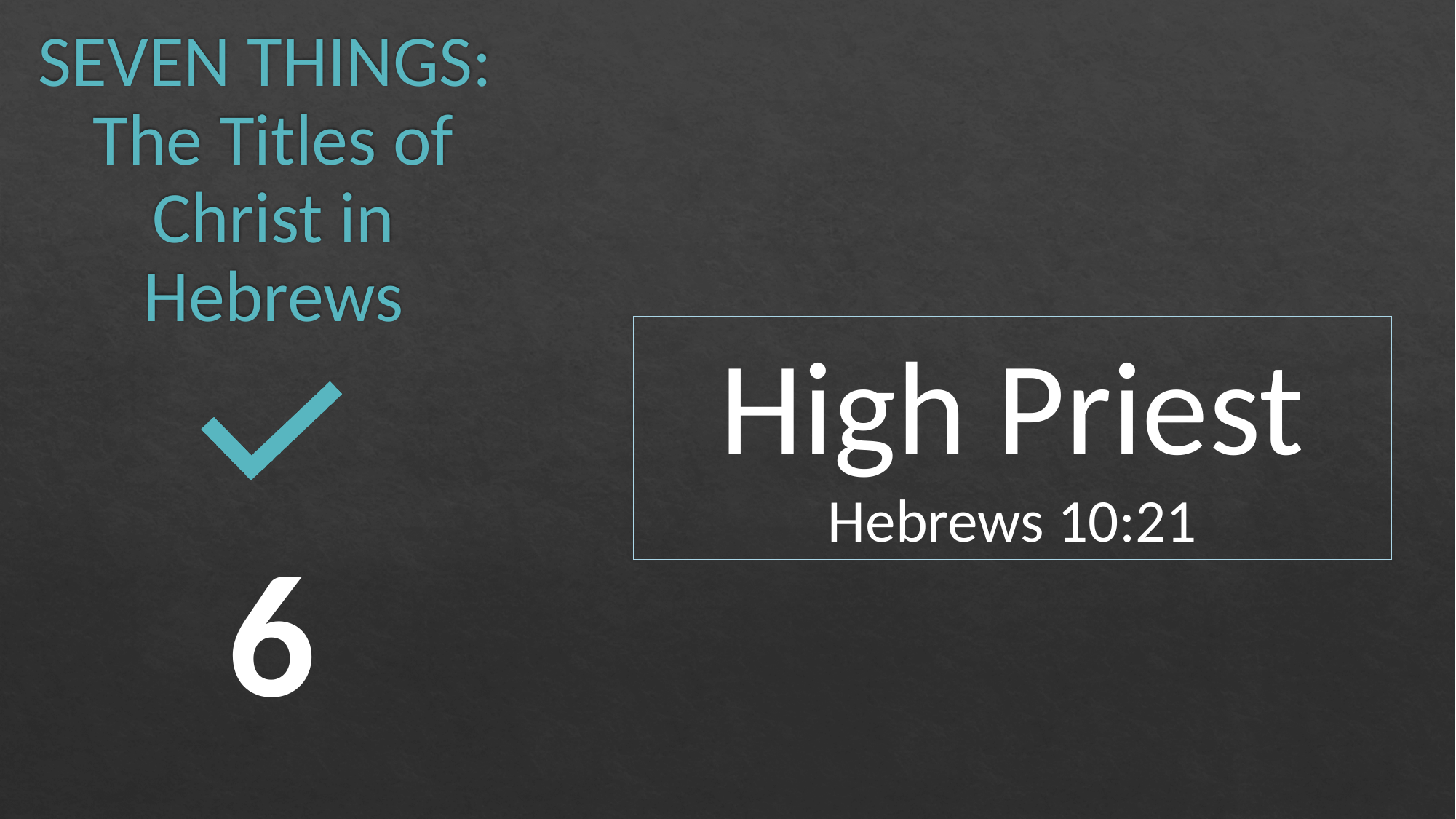

# SEVEN THINGS: The Titles of Christ in Hebrews
High Priest
Hebrews 10:21
6